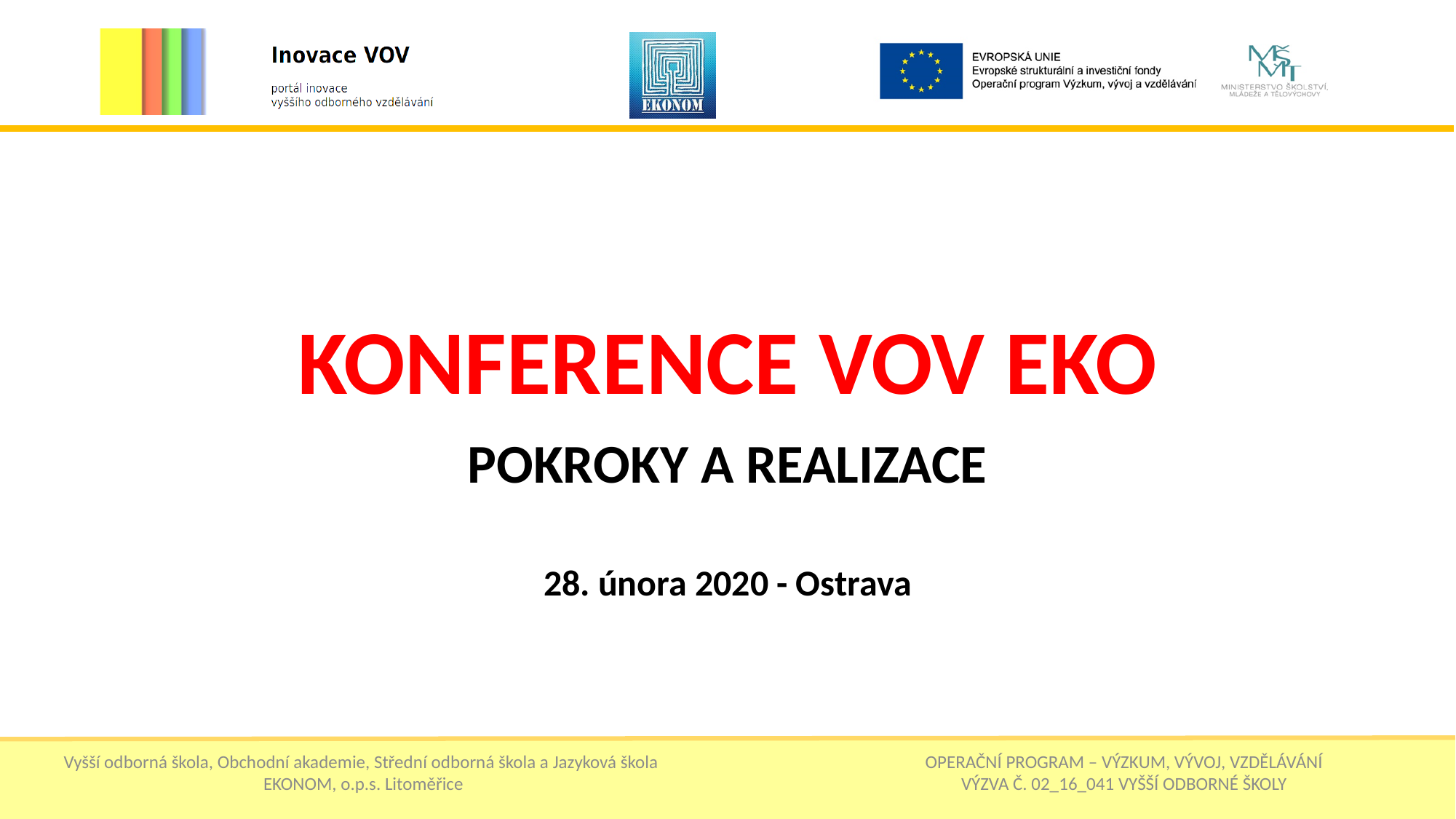

# KONFERENCE VOV EKO
POKROKY A REALIZACE

28. února 2020 - Ostrava
Operační program – výzkum, vývoj, vzdělávání
VÝZVA Č. 02_16_041 VYŠŠÍ ODBORNÉ ŠKOLY
Vyšší odborná škola, Obchodní akademie, Střední odborná škola a Jazyková škola
EKONOM, o.p.s. Litoměřice